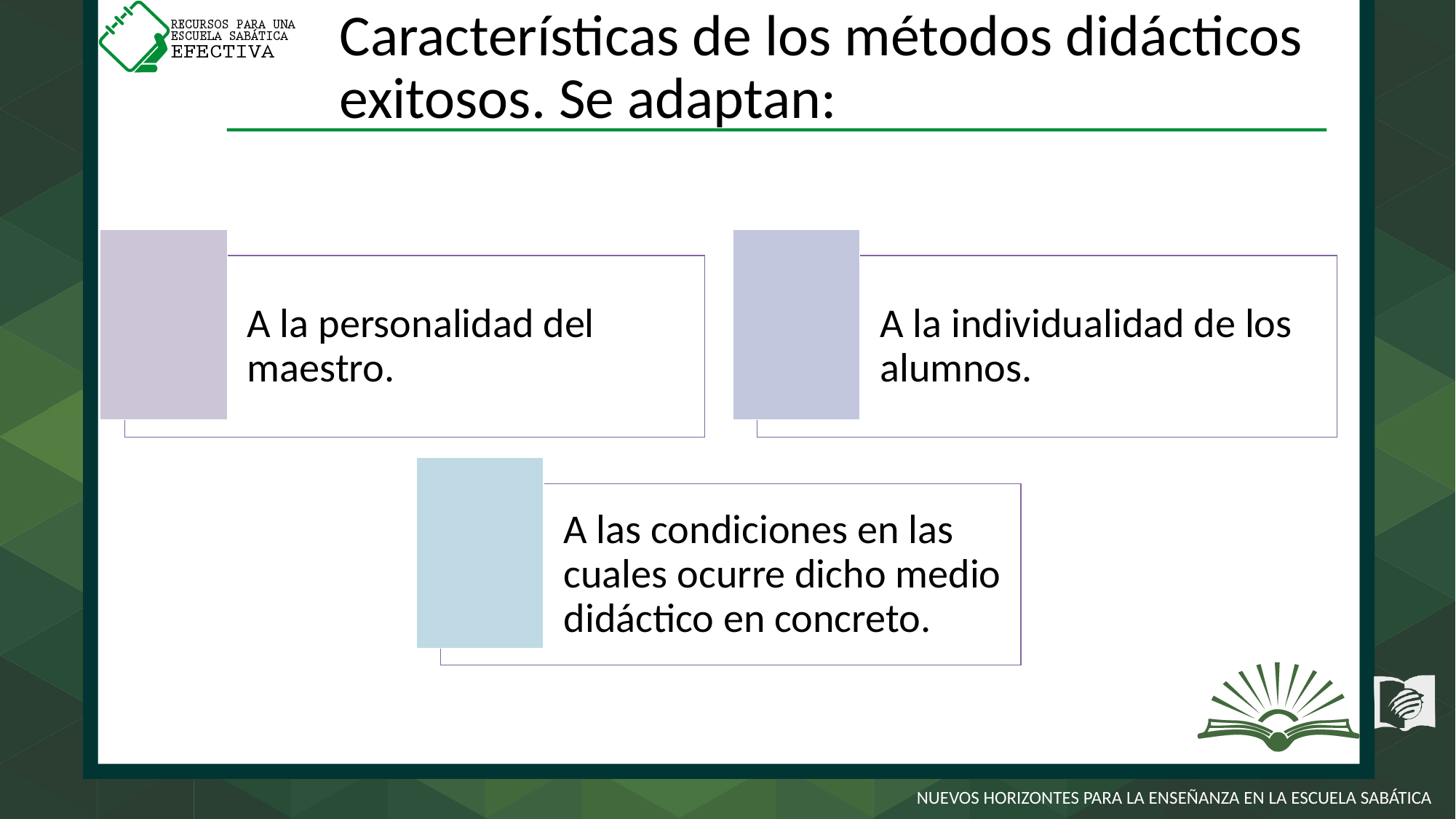

# Características de los métodos didácticos exitosos. Se adaptan:
A la personalidad del maestro.
A la individualidad de los alumnos.
A las condiciones en las cuales ocurre dicho medio didáctico en concreto.